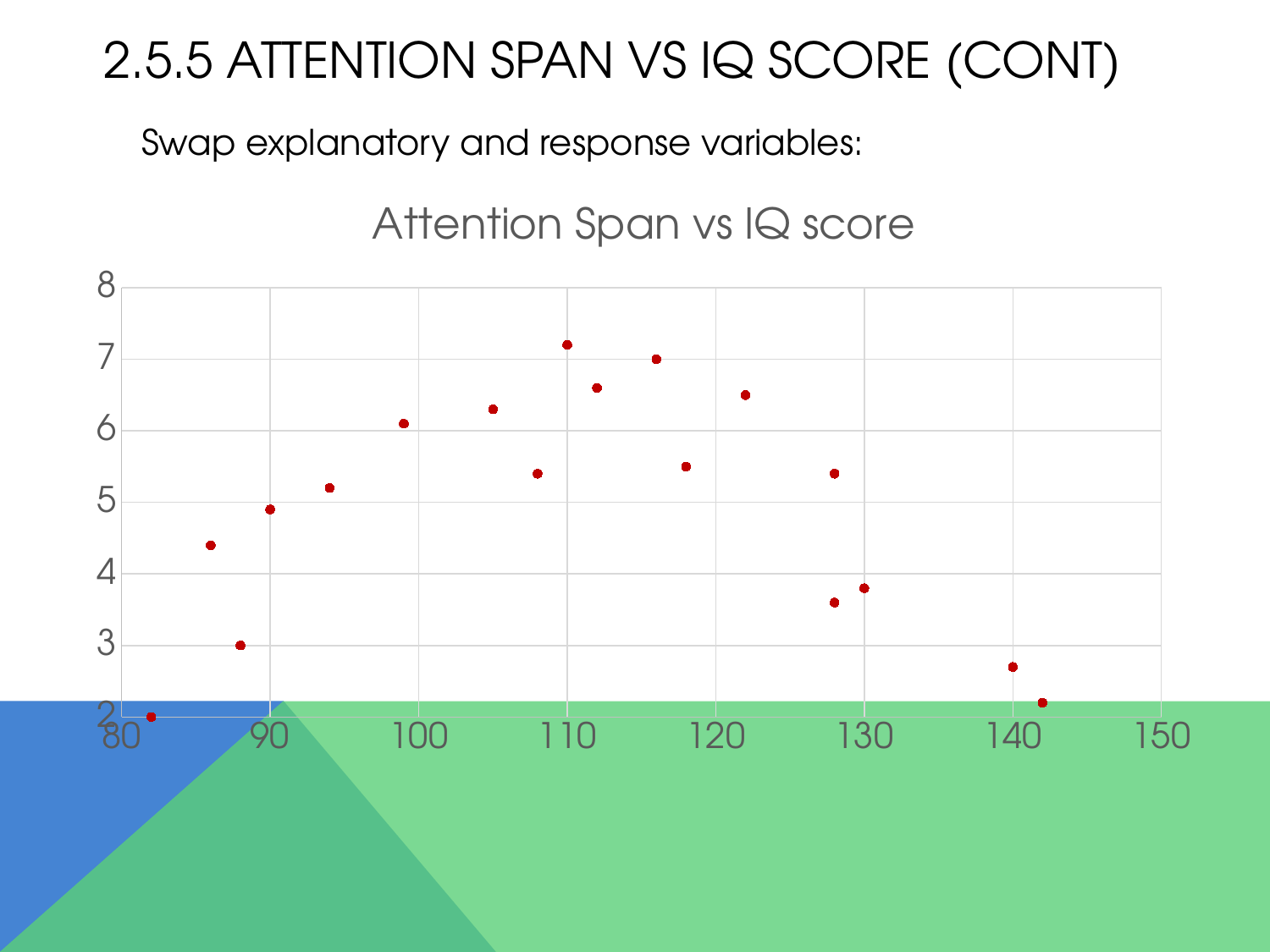

2.5.5 attention span vs IQ score (cont)
Swap explanatory and response variables:

### Chart: Attention Span vs IQ score

| Category | AttentionSpan |
|---|---|